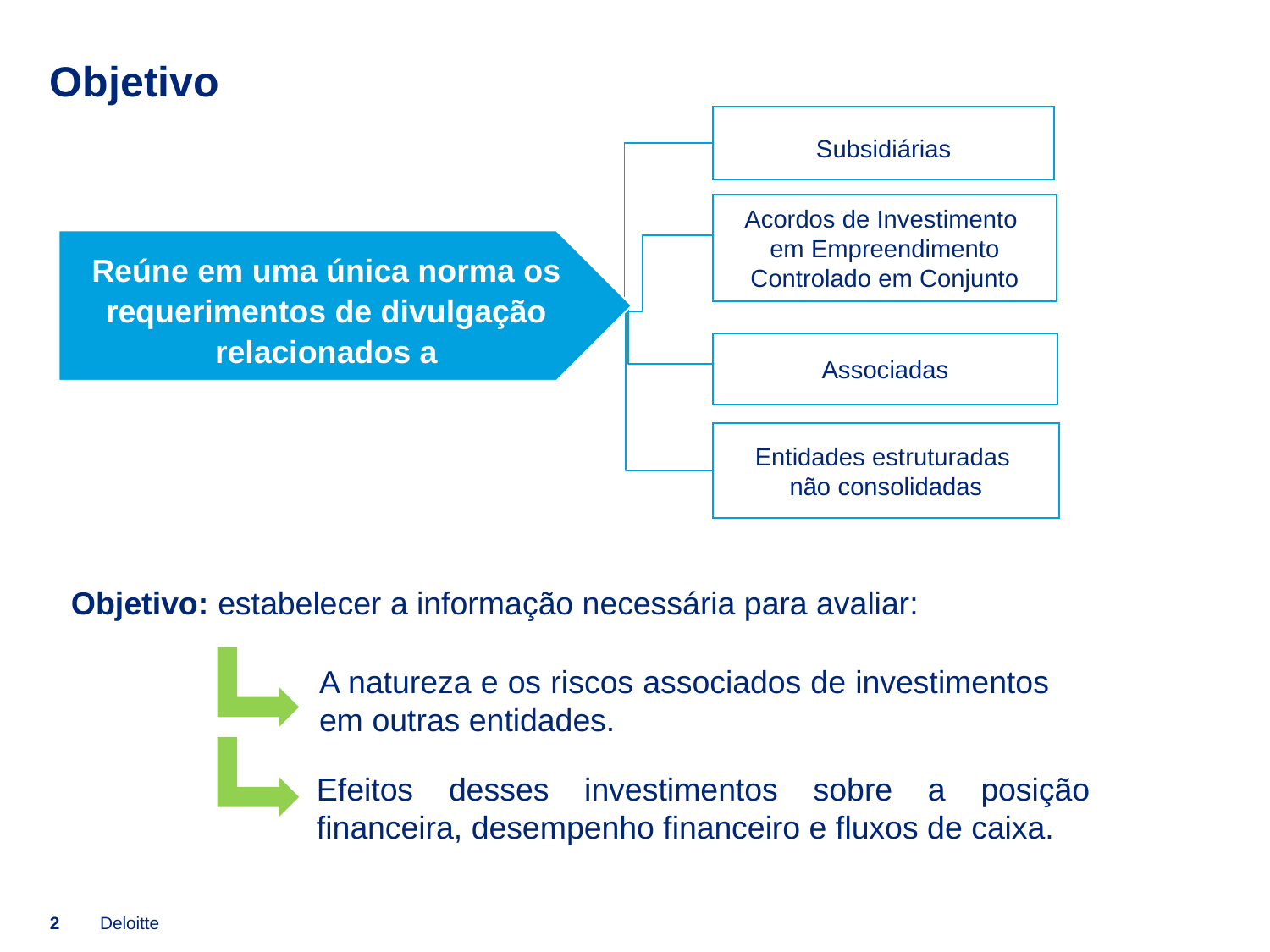

# Objetivo

Subsidiárias

Acordos de Investimento
em Empreendimento Controlado em Conjunto

Reúne em uma única norma os requerimentos de divulgação relacionados a

Associadas
Entidades estruturadas
não consolidadas
Objetivo: estabelecer a informação necessária para avaliar:

A natureza e os riscos associados de investimentos em outras entidades.

Efeitos desses investimentos sobre a posição financeira, desempenho financeiro e fluxos de caixa.
2
Deloitte